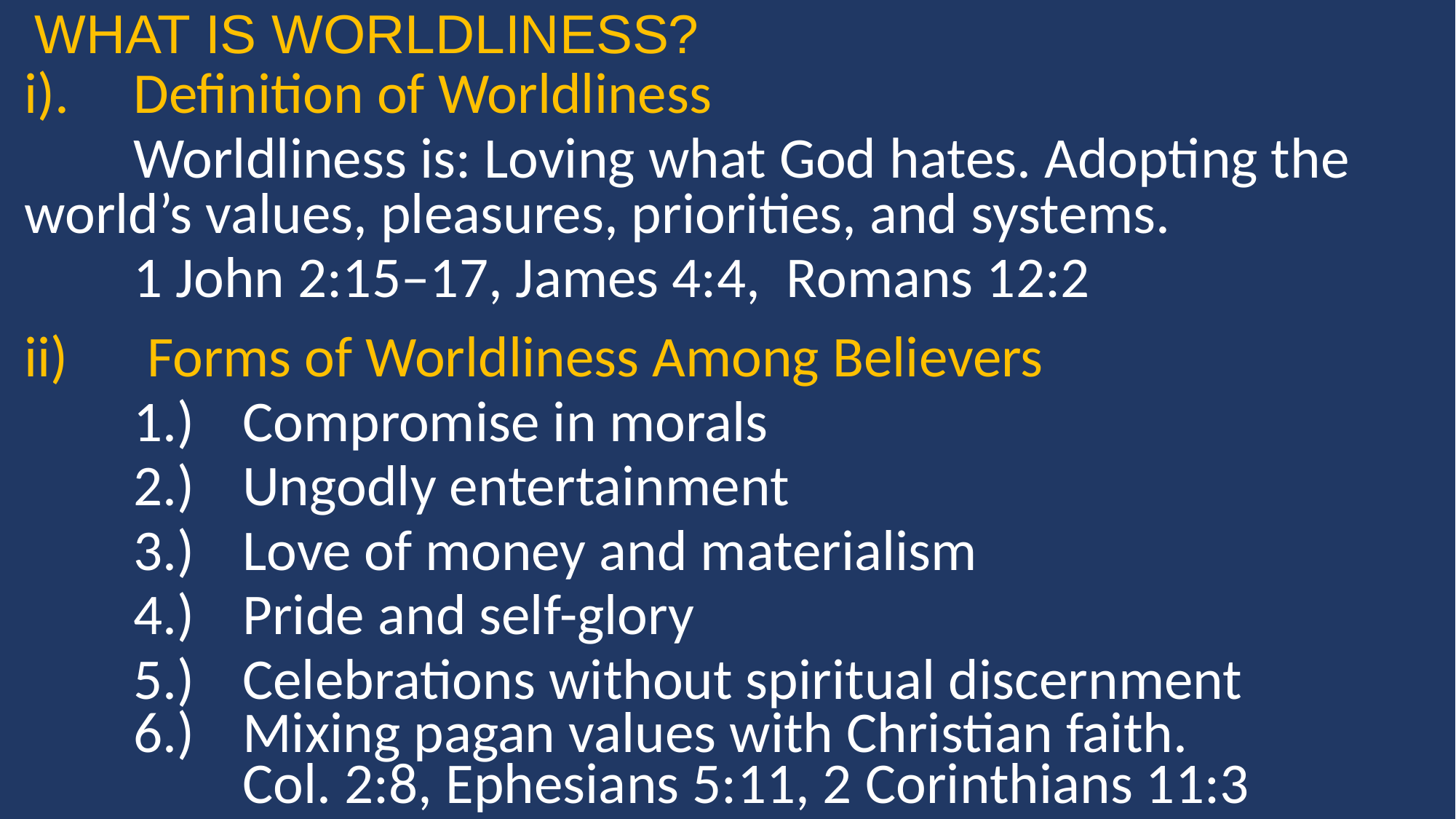

WHAT IS WORLDLINESS?
i). 	Definition of Worldliness
	Worldliness is: Loving what God hates. Adopting the 	world’s values, pleasures, priorities, and systems.
	1 John 2:15–17, James 4:4,  Romans 12:2

Forms of Worldliness Among Believers
	1.) 	Compromise in morals
	2.)	Ungodly entertainment
	3.)	Love of money and materialism
	4.)	Pride and self-glory
	5.)	Celebrations without spiritual discernment
	6.)	Mixing pagan values with Christian faith.
		Col. 2:8, Ephesians 5:11, 2 Corinthians 11:3